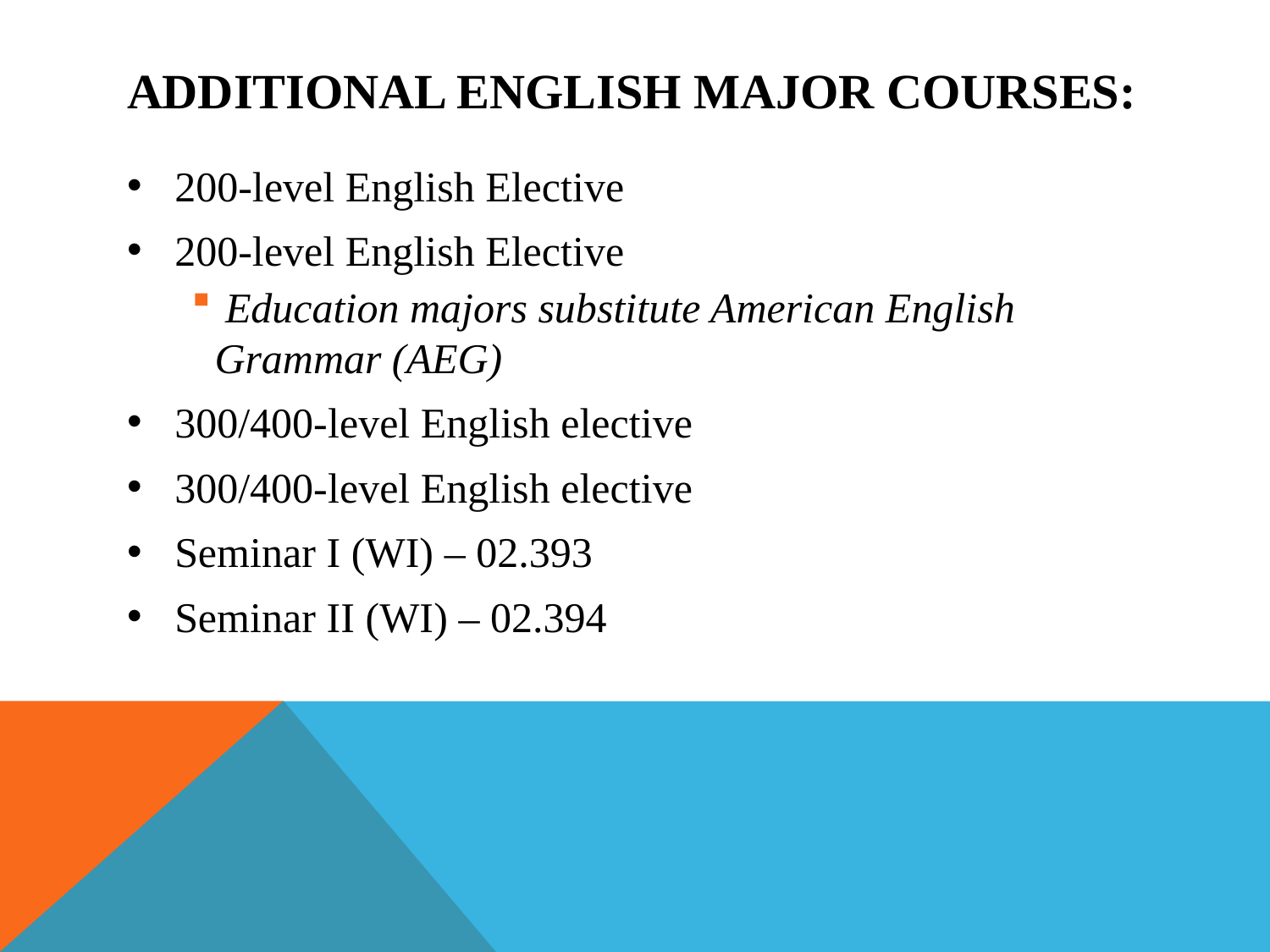

# Additional English Major Courses:
200-level English Elective
200-level English Elective
 Education majors substitute American English Grammar (AEG)
300/400-level English elective
300/400-level English elective
Seminar I (WI) – 02.393
Seminar II (WI) – 02.394